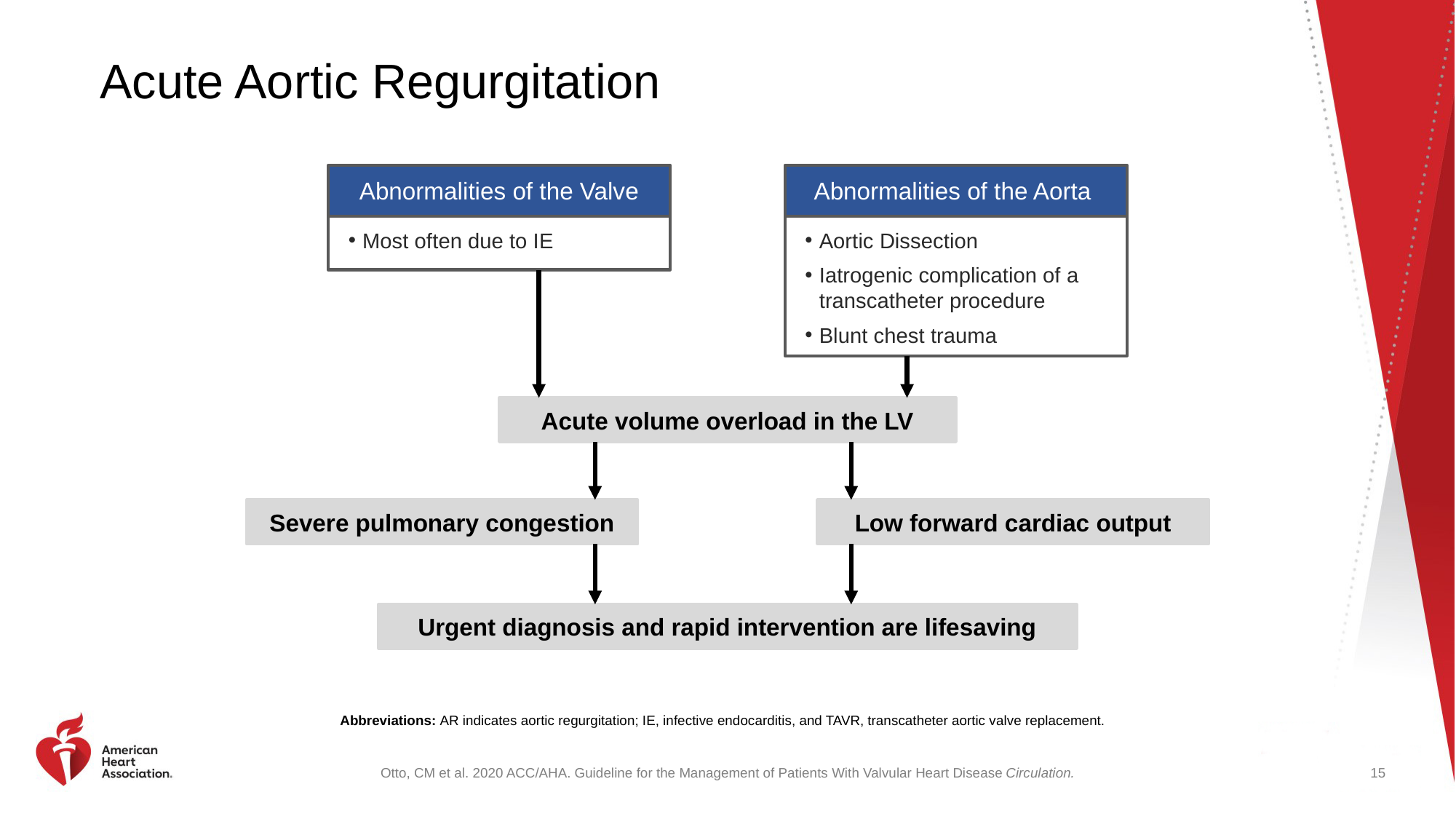

# Acute Aortic Regurgitation

Abnormalities of the Valve
Most often due to IE
Abnormalities of the Aorta
Aortic Dissection
Iatrogenic complication of a transcatheter procedure
Blunt chest trauma
Acute volume overload in the LV
Low forward cardiac output
Severe pulmonary congestion
Urgent diagnosis and rapid intervention are lifesaving
Abbreviations: AR indicates aortic regurgitation; IE, infective endocarditis, and TAVR, transcatheter aortic valve replacement.
15